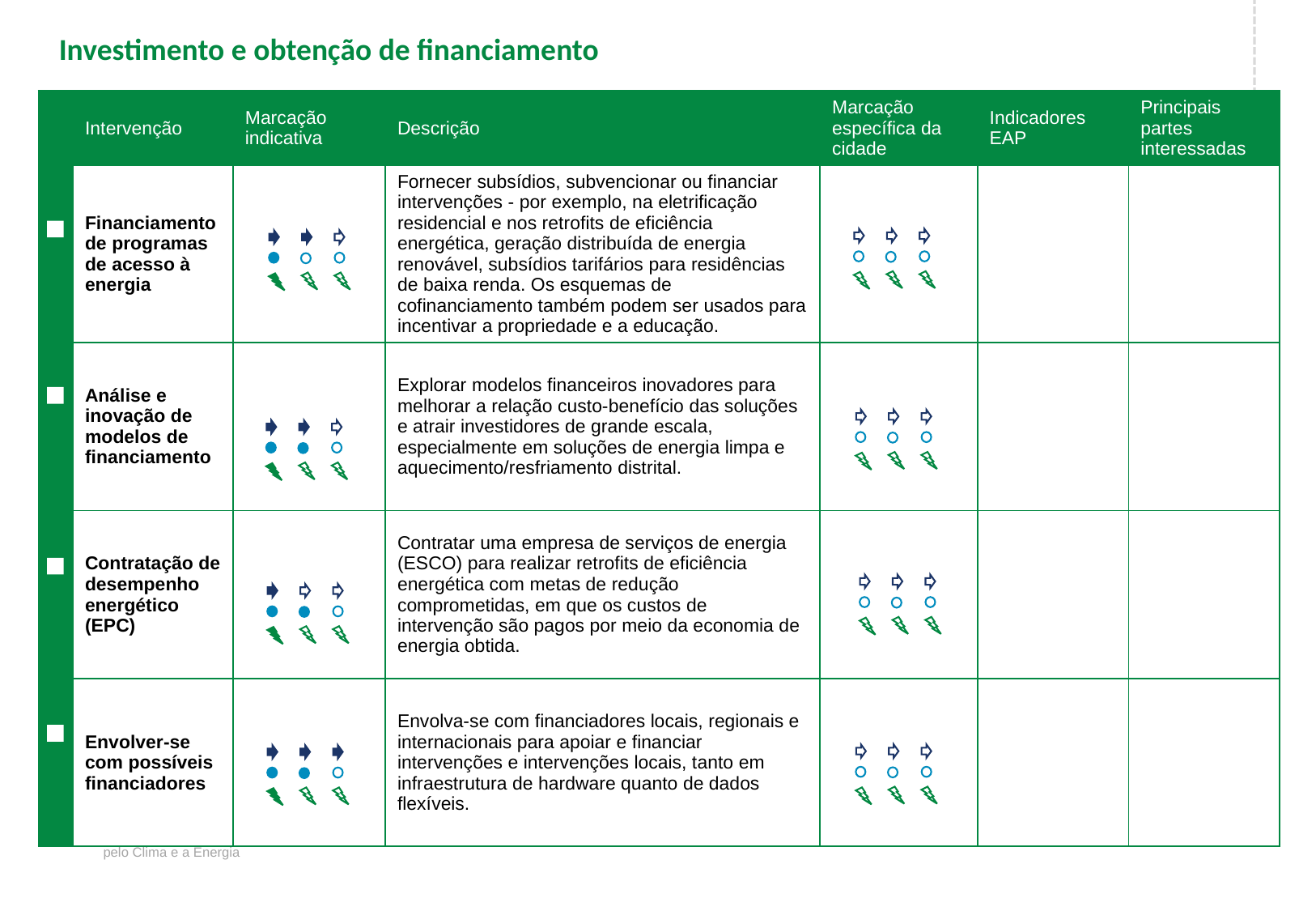

Investimento e obtenção de financiamento
|  | Intervenção | Marcação indicativa | Descrição | Marcação específica da cidade | Indicadores EAP | Principais partes interessadas |
| --- | --- | --- | --- | --- | --- | --- |
|  | Financiamento de programas de acesso à energia |  | Fornecer subsídios, subvencionar ou financiar intervenções - por exemplo, na eletrificação residencial e nos retrofits de eficiência energética, geração distribuída de energia renovável, subsídios tarifários para residências de baixa renda. Os esquemas de cofinanciamento também podem ser usados para incentivar a propriedade e a educação. |  |  |  |
|  | Análise e inovação de modelos de financiamento |  | Explorar modelos financeiros inovadores para melhorar a relação custo-benefício das soluções e atrair investidores de grande escala, especialmente em soluções de energia limpa e aquecimento/resfriamento distrital. |  |  |  |
|  | Contratação de desempenho energético (EPC) |  | Contratar uma empresa de serviços de energia (ESCO) para realizar retrofits de eficiência energética com metas de redução comprometidas, em que os custos de intervenção são pagos por meio da economia de energia obtida. |  |  |  |
|  | Envolver-se com possíveis financiadores |  | Envolva-se com financiadores locais, regionais e internacionais para apoiar e financiar intervenções e intervenções locais, tanto em infraestrutura de hardware quanto de dados flexíveis. |  |  |  |